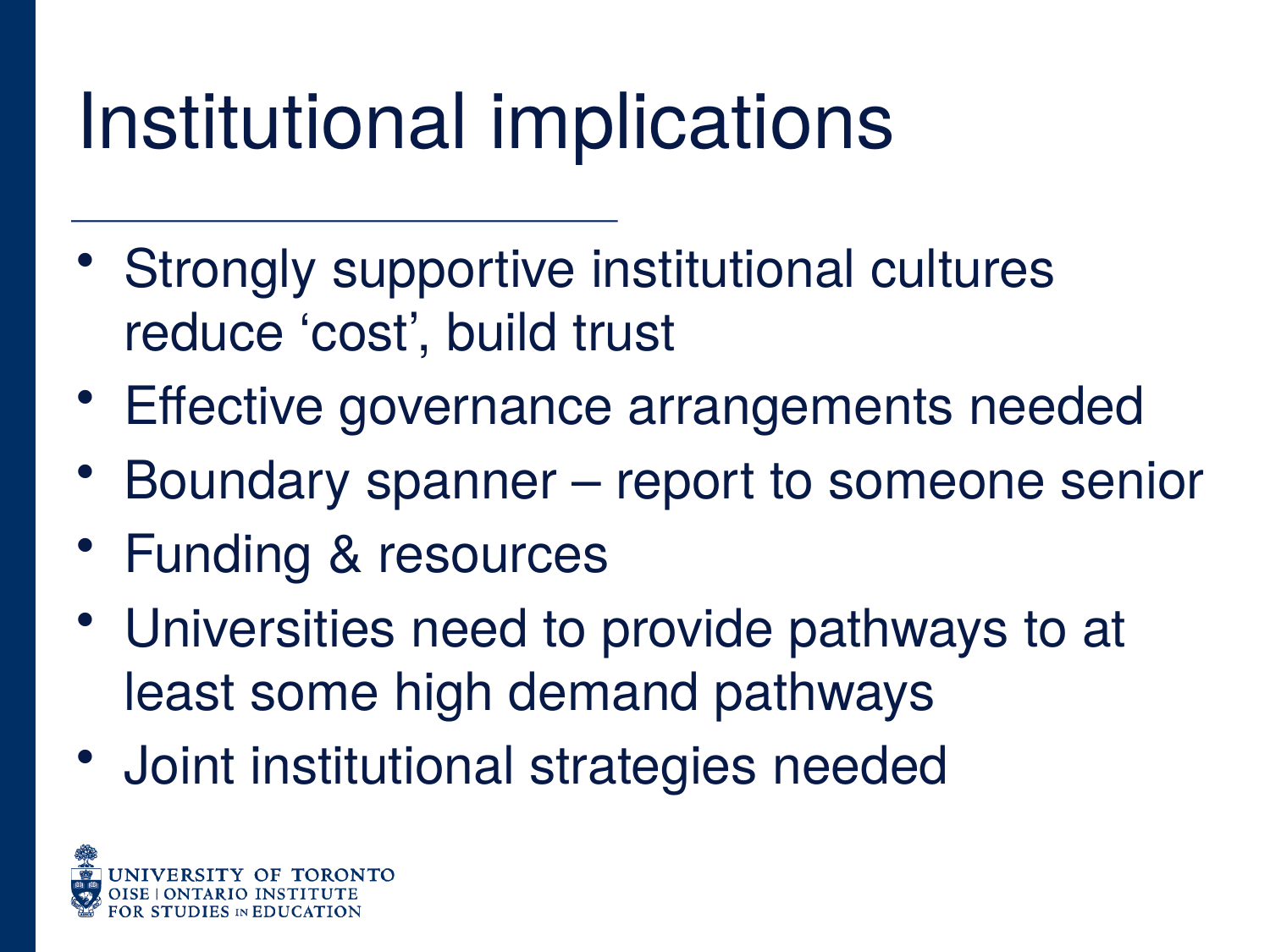

# Institutional implications
Strongly supportive institutional cultures reduce ‘cost’, build trust
Effective governance arrangements needed
Boundary spanner – report to someone senior
Funding & resources
Universities need to provide pathways to at least some high demand pathways
Joint institutional strategies needed